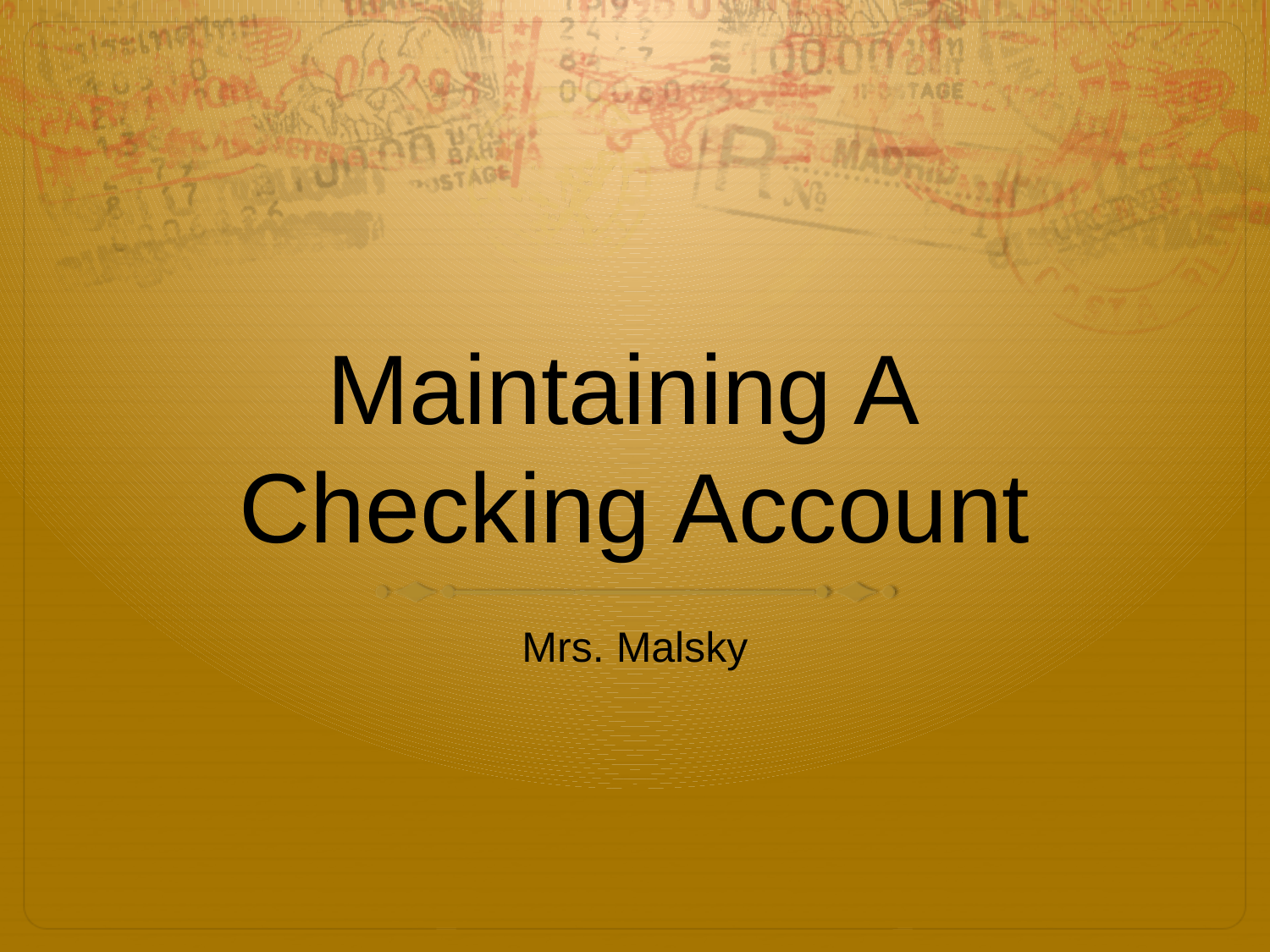

# Maintaining A Checking Account
Mrs. Malsky